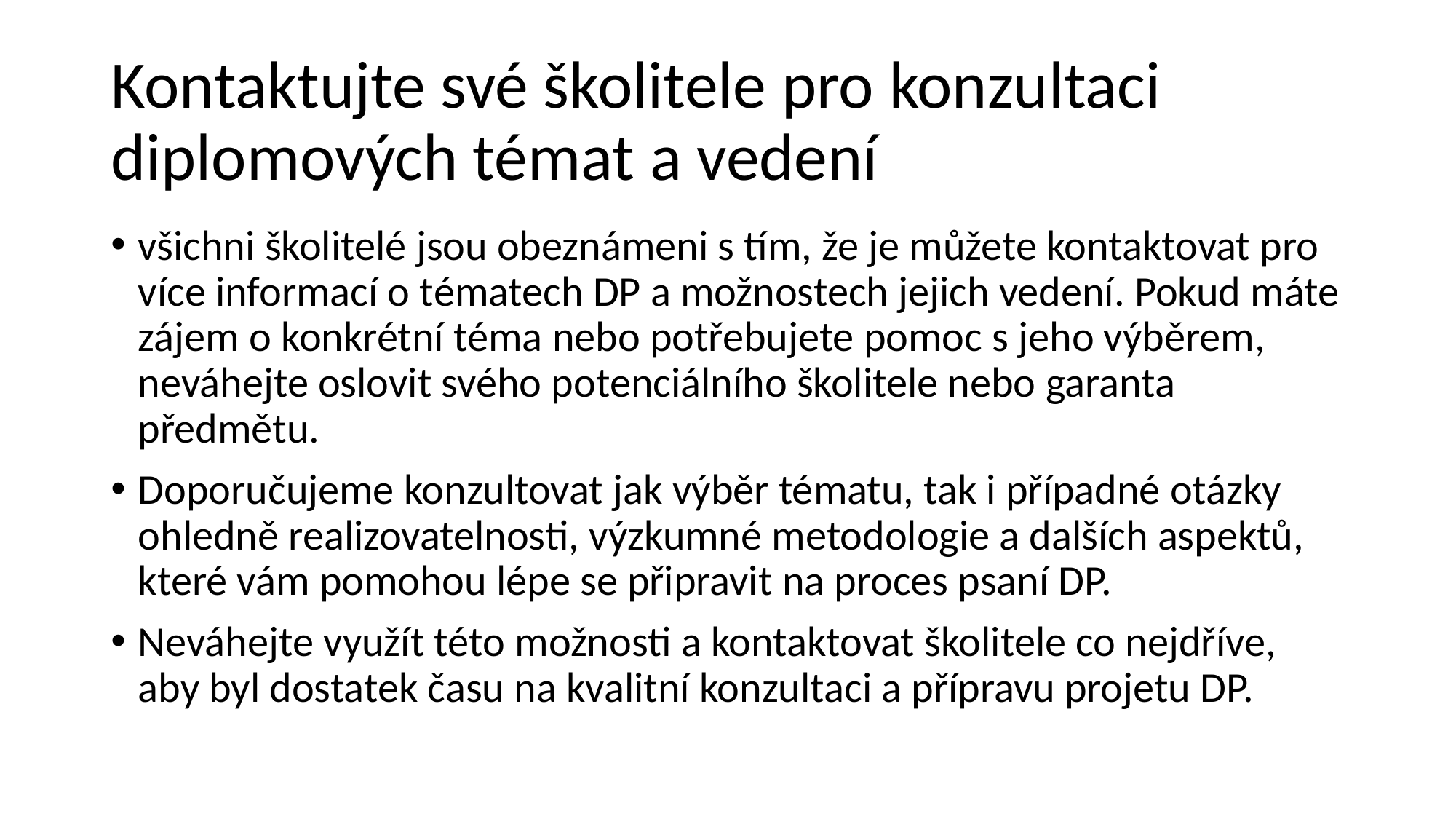

# Kontaktujte své školitele pro konzultaci diplomových témat a vedení
všichni školitelé jsou obeznámeni s tím, že je můžete kontaktovat pro více informací o tématech DP a možnostech jejich vedení. Pokud máte zájem o konkrétní téma nebo potřebujete pomoc s jeho výběrem, neváhejte oslovit svého potenciálního školitele nebo garanta předmětu.
Doporučujeme konzultovat jak výběr tématu, tak i případné otázky ohledně realizovatelnosti, výzkumné metodologie a dalších aspektů, které vám pomohou lépe se připravit na proces psaní DP.
Neváhejte využít této možnosti a kontaktovat školitele co nejdříve, aby byl dostatek času na kvalitní konzultaci a přípravu projetu DP.